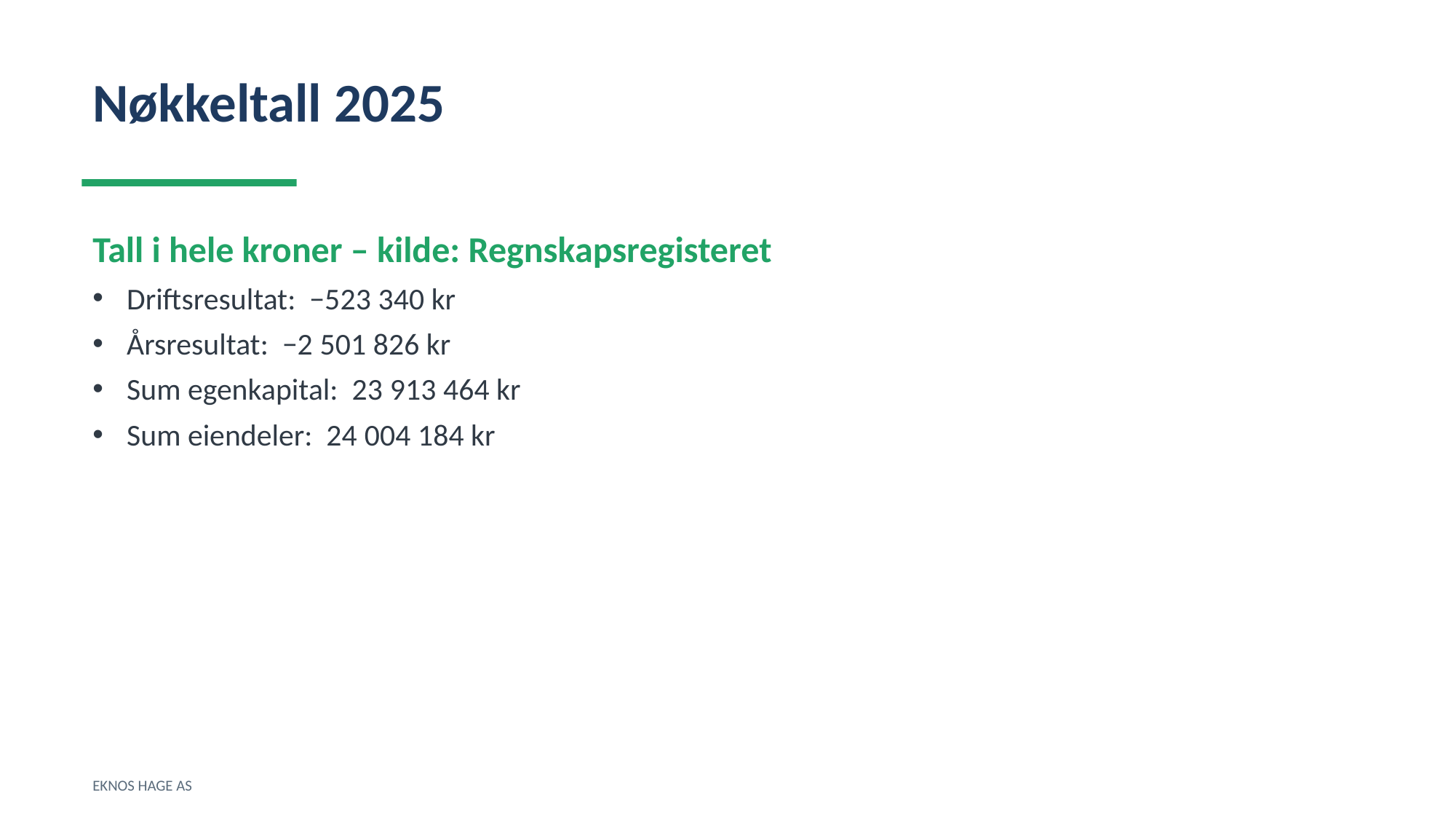

Nøkkeltall 2025

Tall i hele kroner – kilde: Regnskapsregisteret
Driftsresultat:  −523 340 kr
Årsresultat:  −2 501 826 kr
Sum egenkapital:  23 913 464 kr
Sum eiendeler:  24 004 184 kr
EKNOS HAGE AS